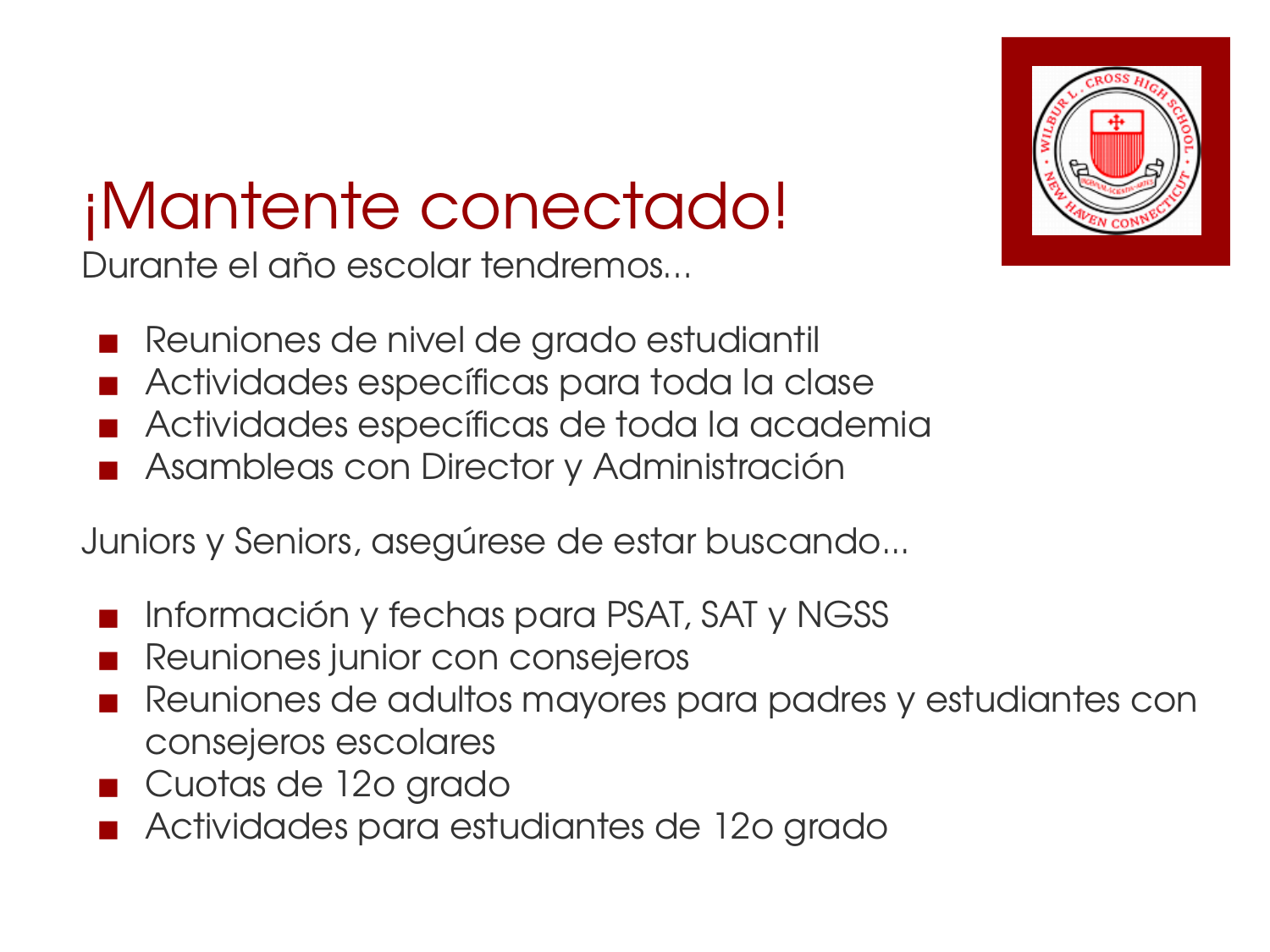

# ¡Mantente conectado!
Durante el año escolar tendremos…
Reuniones de nivel de grado estudiantil
Actividades específicas para toda la clase
Actividades específicas de toda la academia
Asambleas con Director y Administración
Juniors y Seniors, asegúrese de estar buscando...
Información y fechas para PSAT, SAT y NGSS
Reuniones junior con consejeros
Reuniones de adultos mayores para padres y estudiantes con consejeros escolares
Cuotas de 12o grado
Actividades para estudiantes de 12o grado